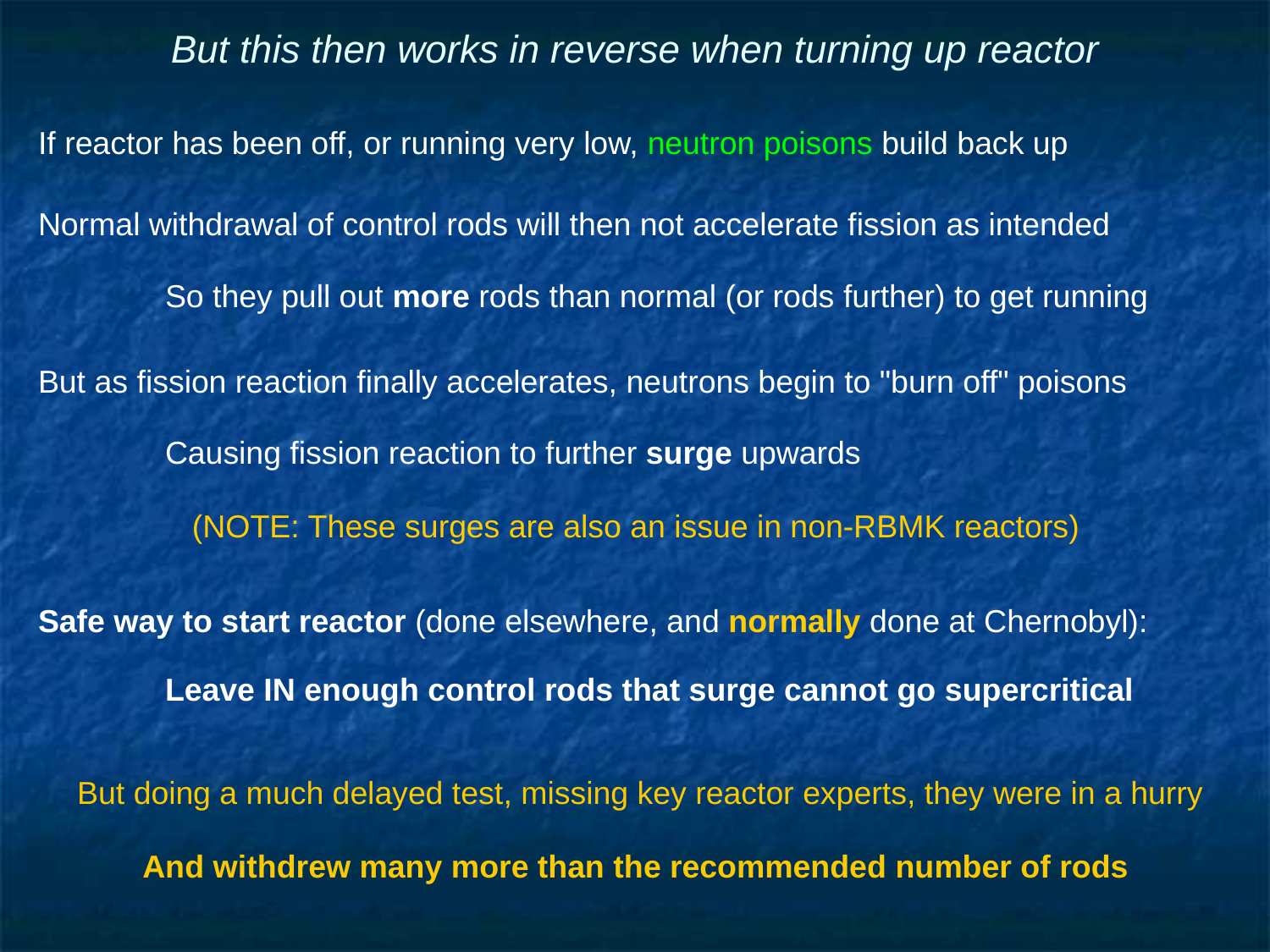

# But this then works in reverse when turning up reactor
If reactor has been off, or running very low, neutron poisons build back up

Normal withdrawal of control rods will then not accelerate fission as intended

	So they pull out more rods than normal (or rods further) to get running

But as fission reaction finally accelerates, neutrons begin to "burn off" poisons

	Causing fission reaction to further surge upwards

(NOTE: These surges are also an issue in non-RBMK reactors)

Safe way to start reactor (done elsewhere, and normally done at Chernobyl):

	Leave IN enough control rods that surge cannot go supercritical

But doing a much delayed test, missing key reactor experts, they were in a hurry

And withdrew many more than the recommended number of rods